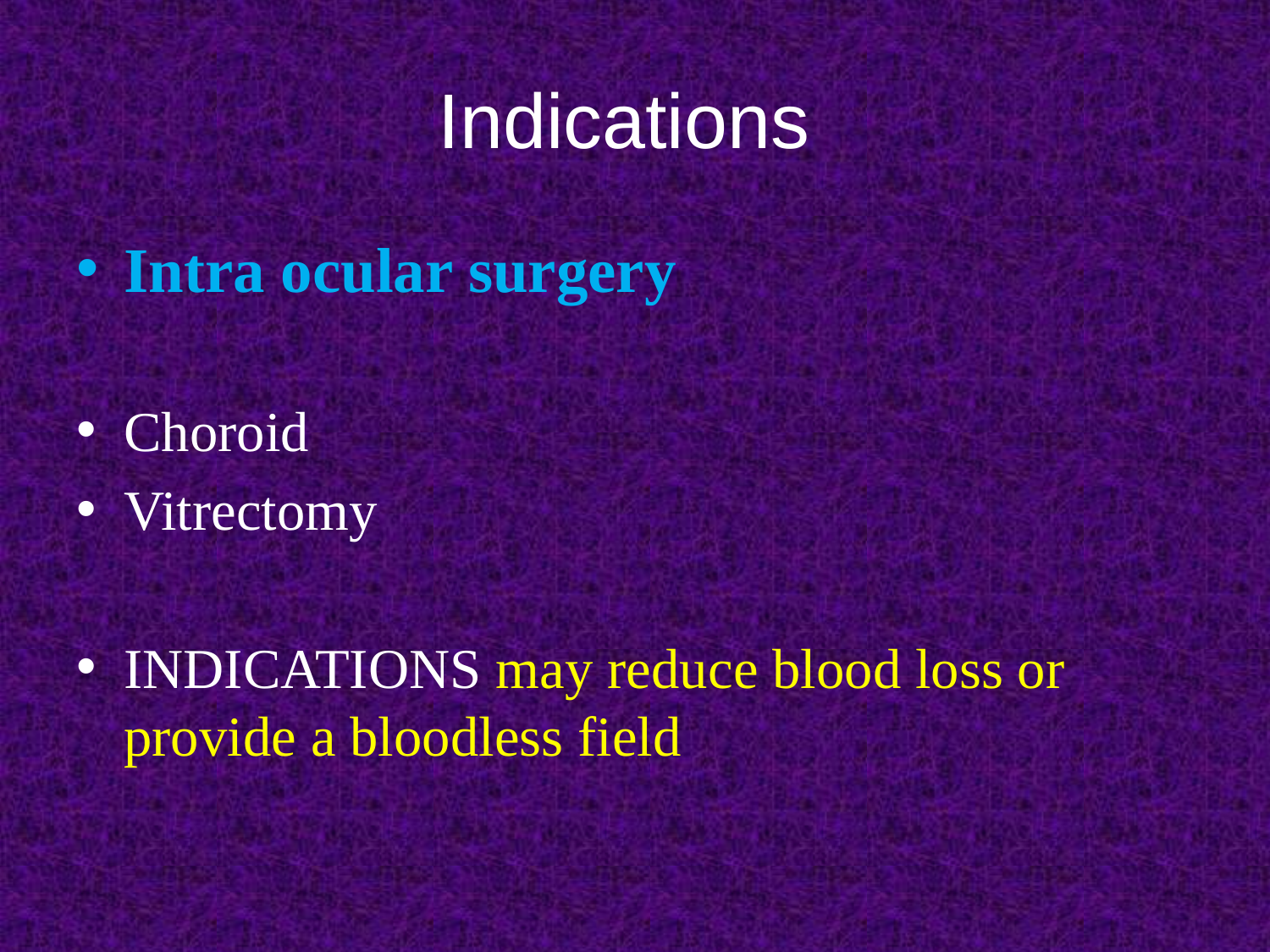

# Indications
Intra ocular surgery

Choroid
Vitrectomy

INDICATIONS may reduce blood loss or provide a bloodless field